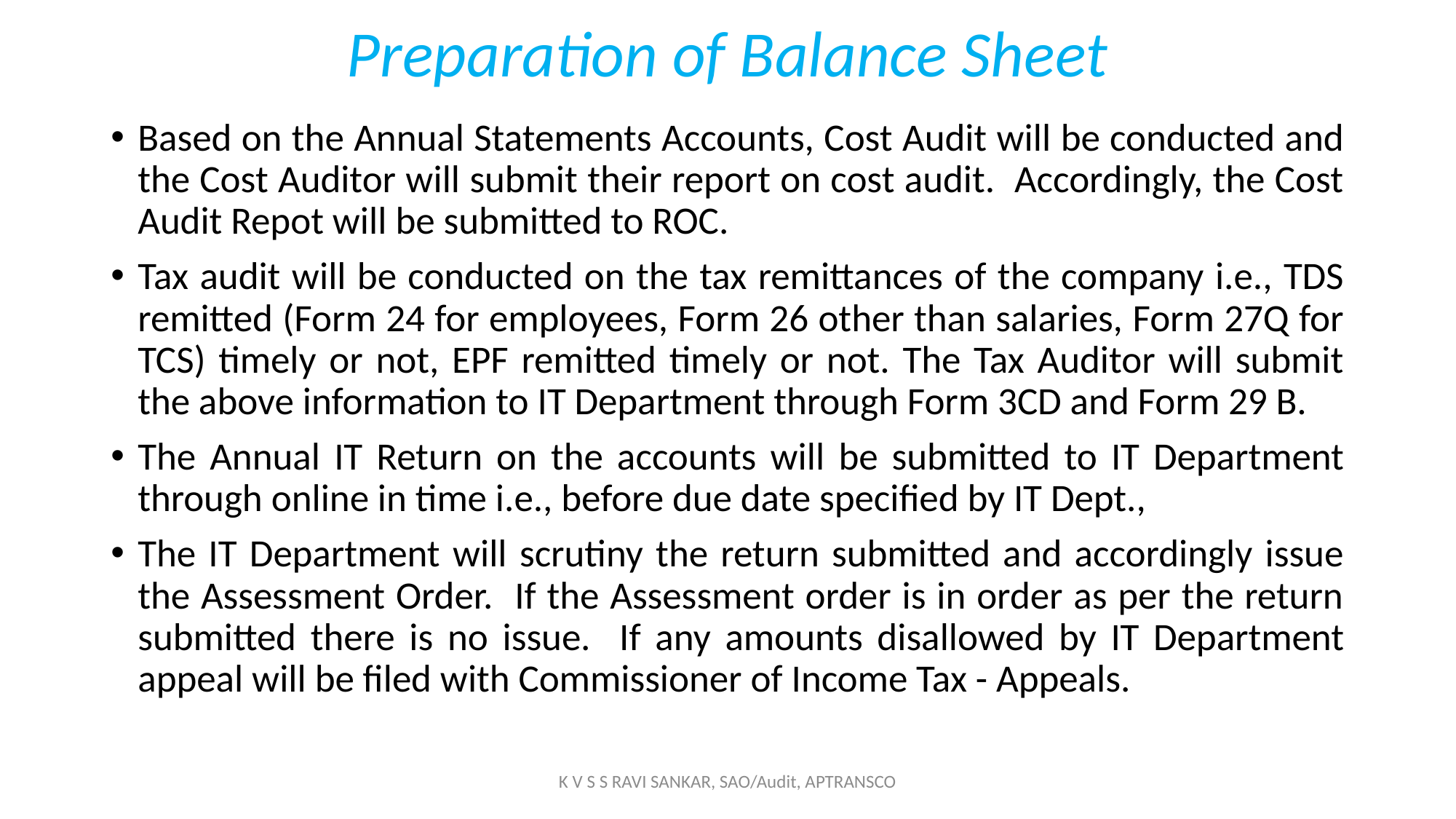

# Preparation of Balance Sheet
Based on the Annual Statements Accounts, Cost Audit will be conducted and the Cost Auditor will submit their report on cost audit.  Accordingly, the Cost Audit Repot will be submitted to ROC.
Tax audit will be conducted on the tax remittances of the company i.e., TDS remitted (Form 24 for employees, Form 26 other than salaries, Form 27Q for TCS) timely or not, EPF remitted timely or not. The Tax Auditor will submit the above information to IT Department through Form 3CD and Form 29 B.
The Annual IT Return on the accounts will be submitted to IT Department through online in time i.e., before due date specified by IT Dept.,
The IT Department will scrutiny the return submitted and accordingly issue the Assessment Order.  If the Assessment order is in order as per the return submitted there is no issue.  If any amounts disallowed by IT Department appeal will be filed with Commissioner of Income Tax - Appeals.

K V S S RAVI SANKAR, SAO/Audit, APTRANSCO